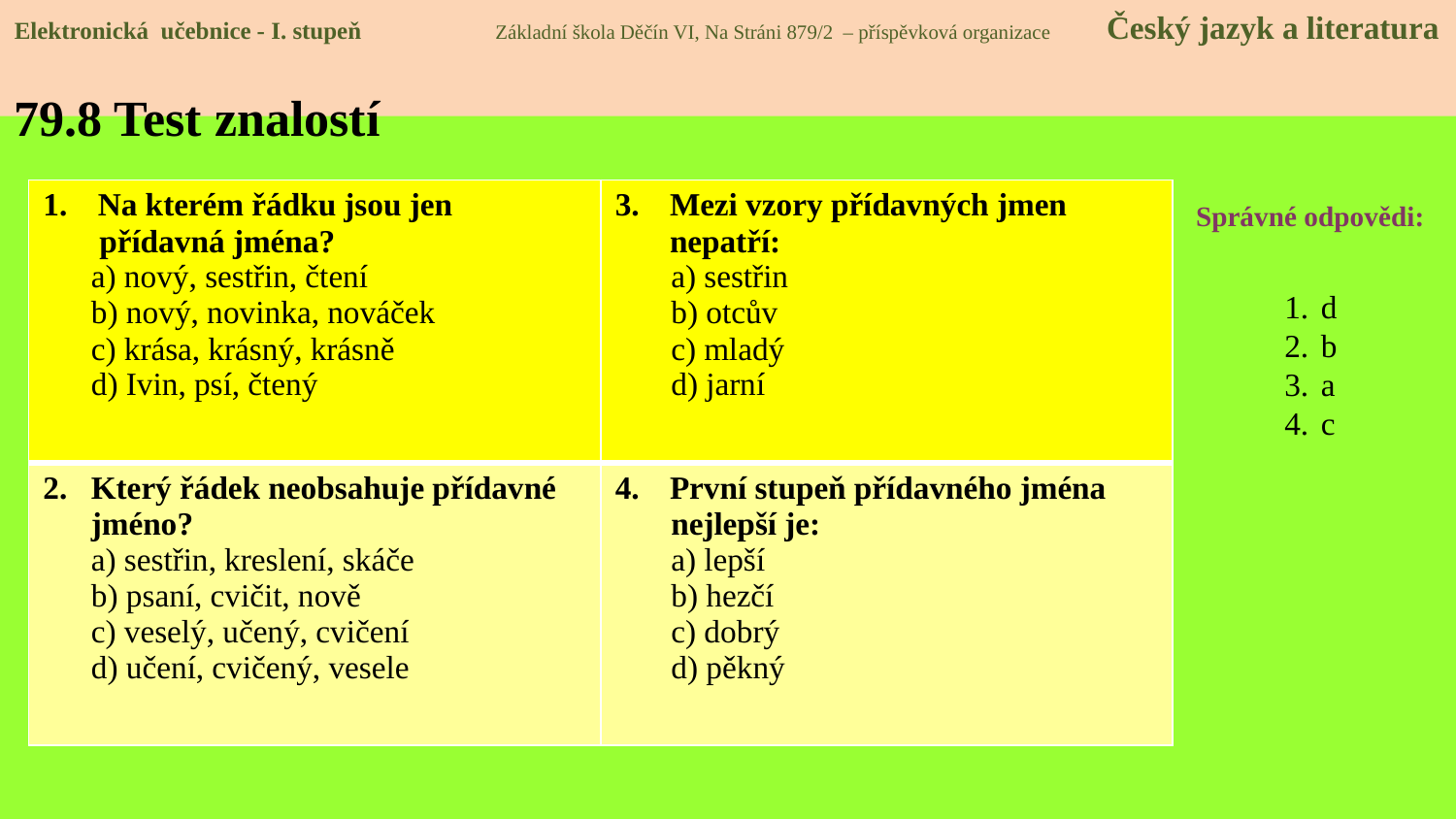

Elektronická  učebnice - I. stupeň                      Základní škola Děčín VI, Na Stráni 879/2  – příspěvková organizace           Český jazyk a literatura

79.8 Test znalostí
| Na kterém řádku jsou jen přídavná jména? a) nový, sestřin, čtení b) nový, novinka, nováček c) krása, krásný, krásně d) Ivin, psí, čtený | Mezi vzory přídavných jmen nepatří: a) sestřin b) otcův c) mladý d) jarní |
| --- | --- |
| 2. Který řádek neobsahuje přídavné jméno? a) sestřin, kreslení, skáče b) psaní, cvičit, nově c) veselý, učený, cvičení d) učení, cvičený, vesele | První stupeň přídavného jména nejlepší je: a) lepší b) hezčí c) dobrý d) pěkný |
Správné odpovědi:

d
b
a
c